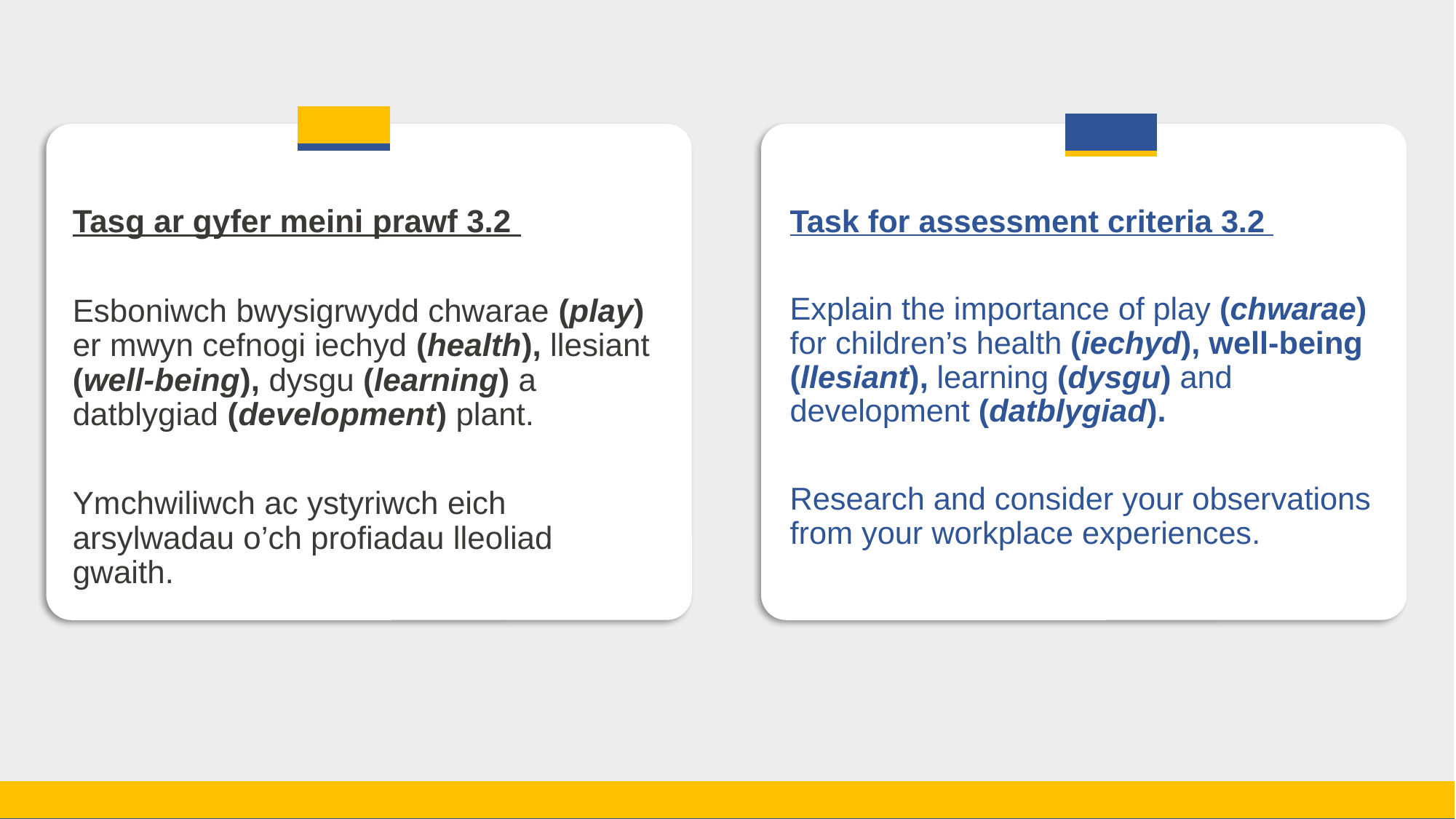

Tasg  ar gyfer meini prawf 3.2
Tasg ar gyfer meini prawf 3.2

Esboniwch bwysigrwydd chwarae (play) er mwyn cefnogi iechyd (health), llesiant (well-being), dysgu (learning) a datblygiad (development) plant.

Ymchwiliwch ac ystyriwch eich arsylwadau o’ch profiadau lleoliad gwaith.

Task for assessment criteria 3.2

Explain the importance of play (chwarae) for children’s health (iechyd), well-being (llesiant), learning (dysgu) and development (datblygiad).

Research and consider your observations from your workplace experiences.